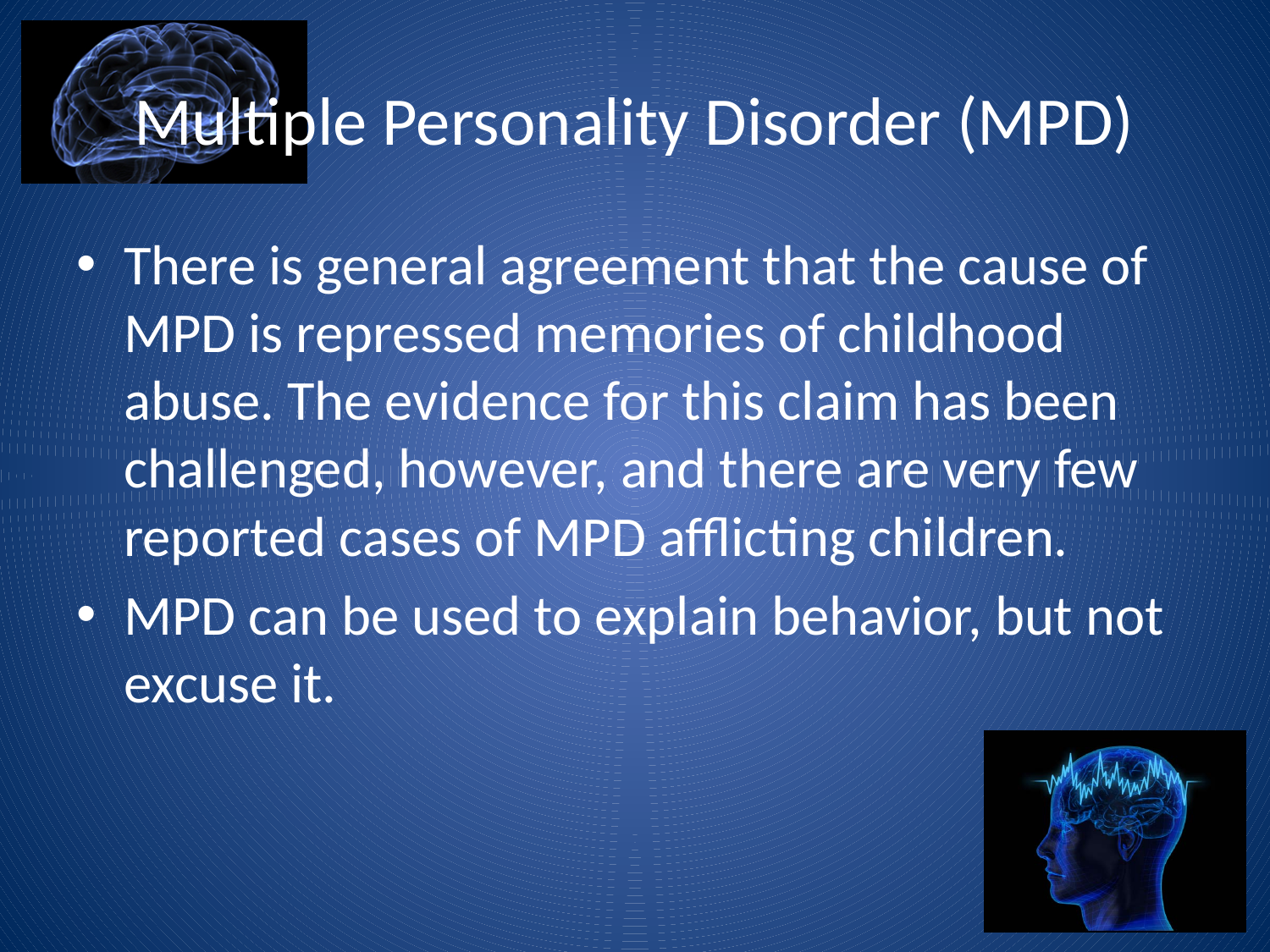

# Multiple Personality Disorder (MPD)
There is general agreement that the cause of MPD is repressed memories of childhood abuse. The evidence for this claim has been challenged, however, and there are very few reported cases of MPD afflicting children.
MPD can be used to explain behavior, but not excuse it.